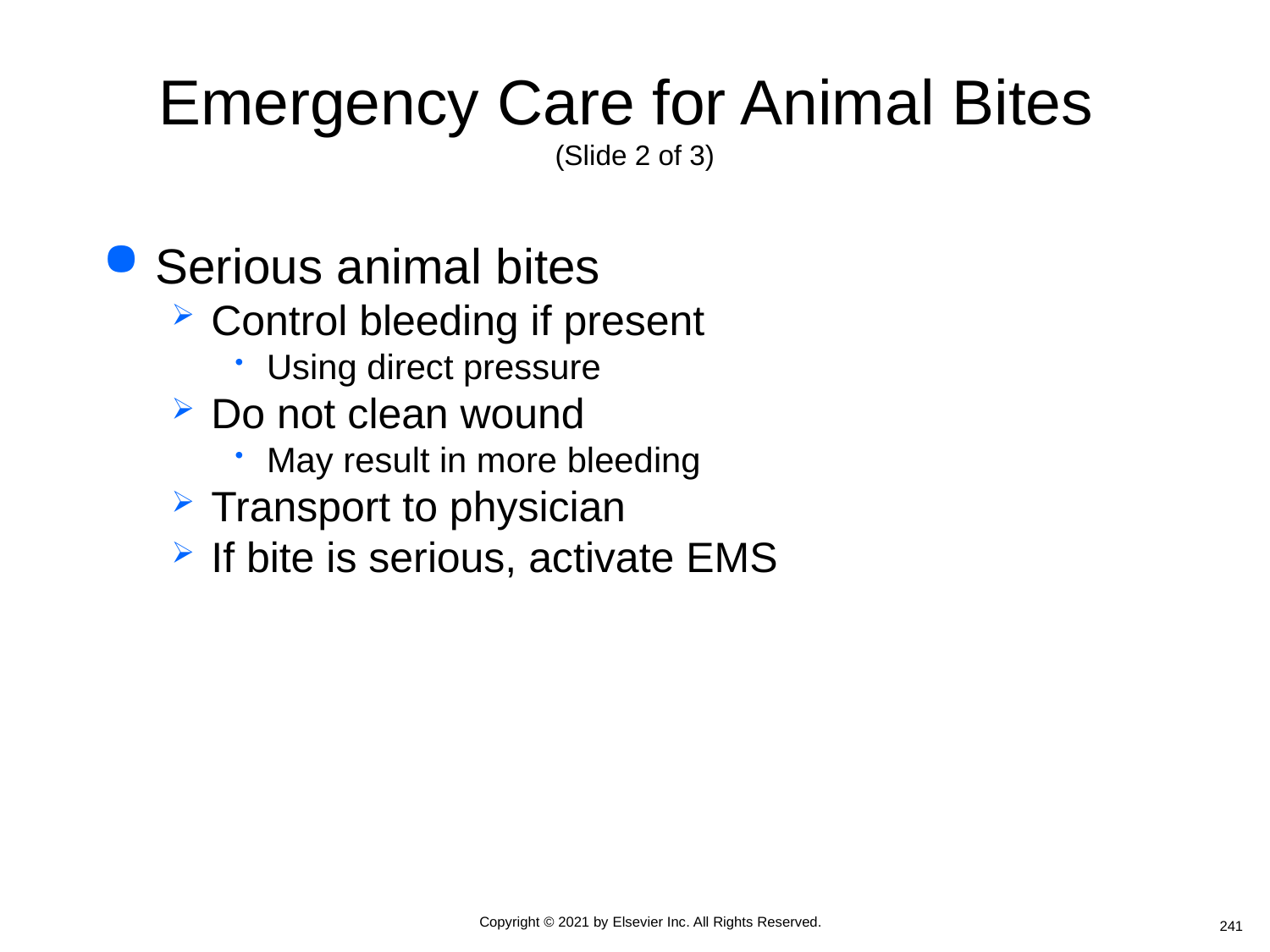

# Emergency Care for Animal Bites (Slide 2 of 3)
Serious animal bites
Control bleeding if present
Using direct pressure
Do not clean wound
May result in more bleeding
Transport to physician
If bite is serious, activate EMS

241